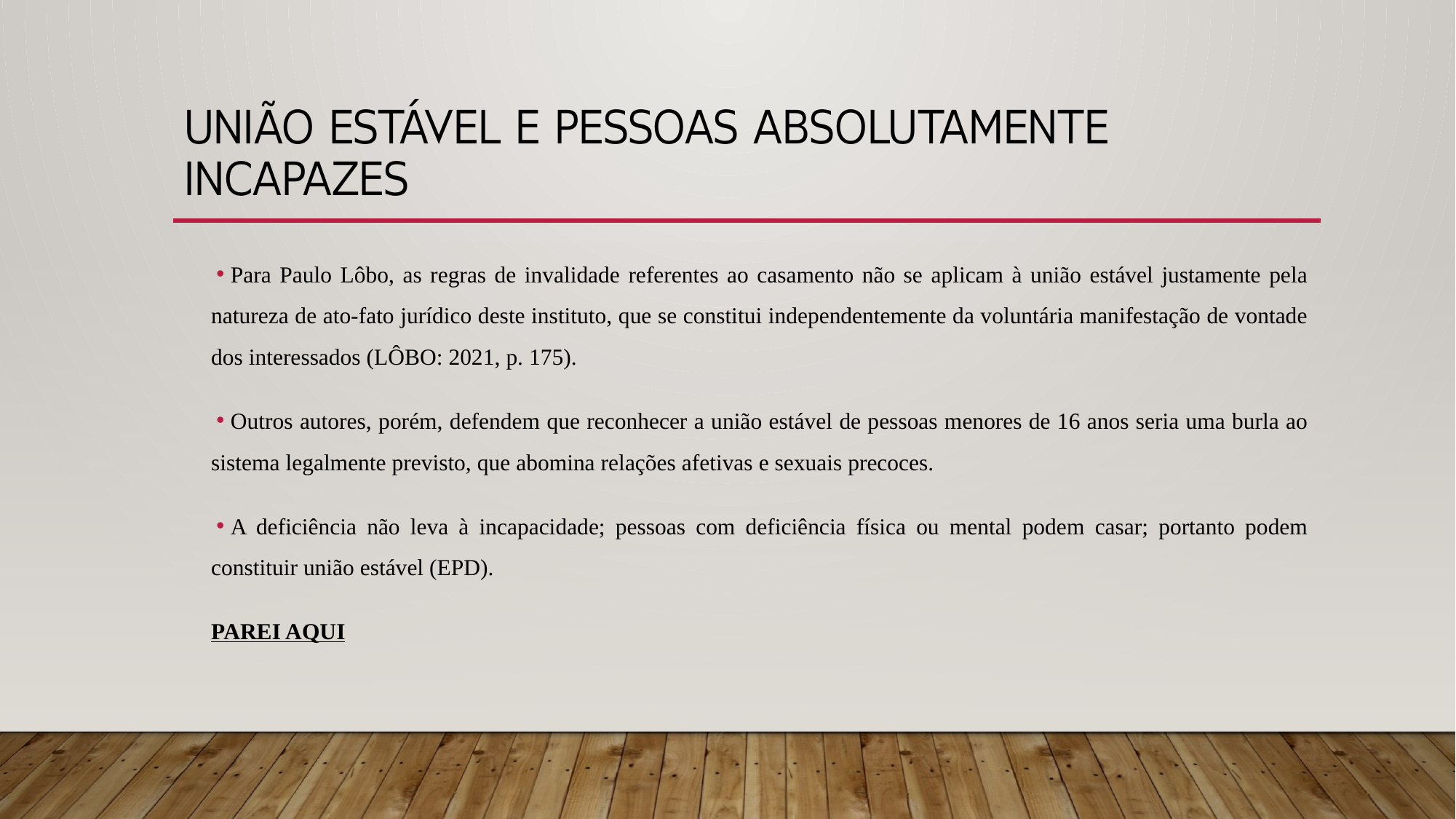

# UNIÃO ESTÁVEL E pessoas absolutamente incapazes
Para Paulo Lôbo, as regras de invalidade referentes ao casamento não se aplicam à união estável justamente pela natureza de ato-fato jurídico deste instituto, que se constitui independentemente da voluntária manifestação de vontade dos interessados (LÔBO: 2021, p. 175).
Outros autores, porém, defendem que reconhecer a união estável de pessoas menores de 16 anos seria uma burla ao sistema legalmente previsto, que abomina relações afetivas e sexuais precoces.
A deficiência não leva à incapacidade; pessoas com deficiência física ou mental podem casar; portanto podem constituir união estável (EPD).
PAREI AQUI